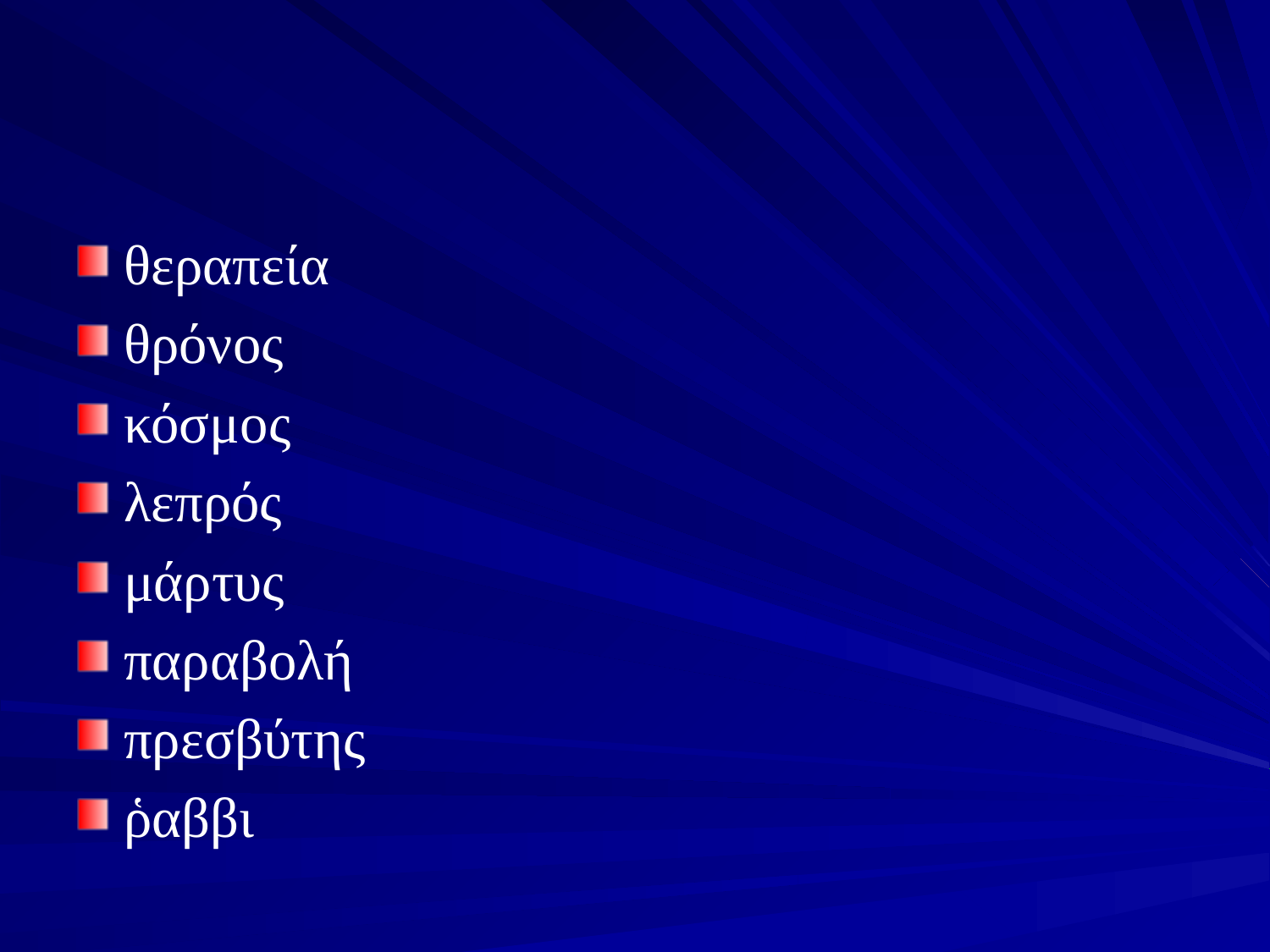

#
θεραπεία
θρόνος
κόσμος
λεπρός
μάρτυς
παραβολή
πρεσβύτης
ῥαββι